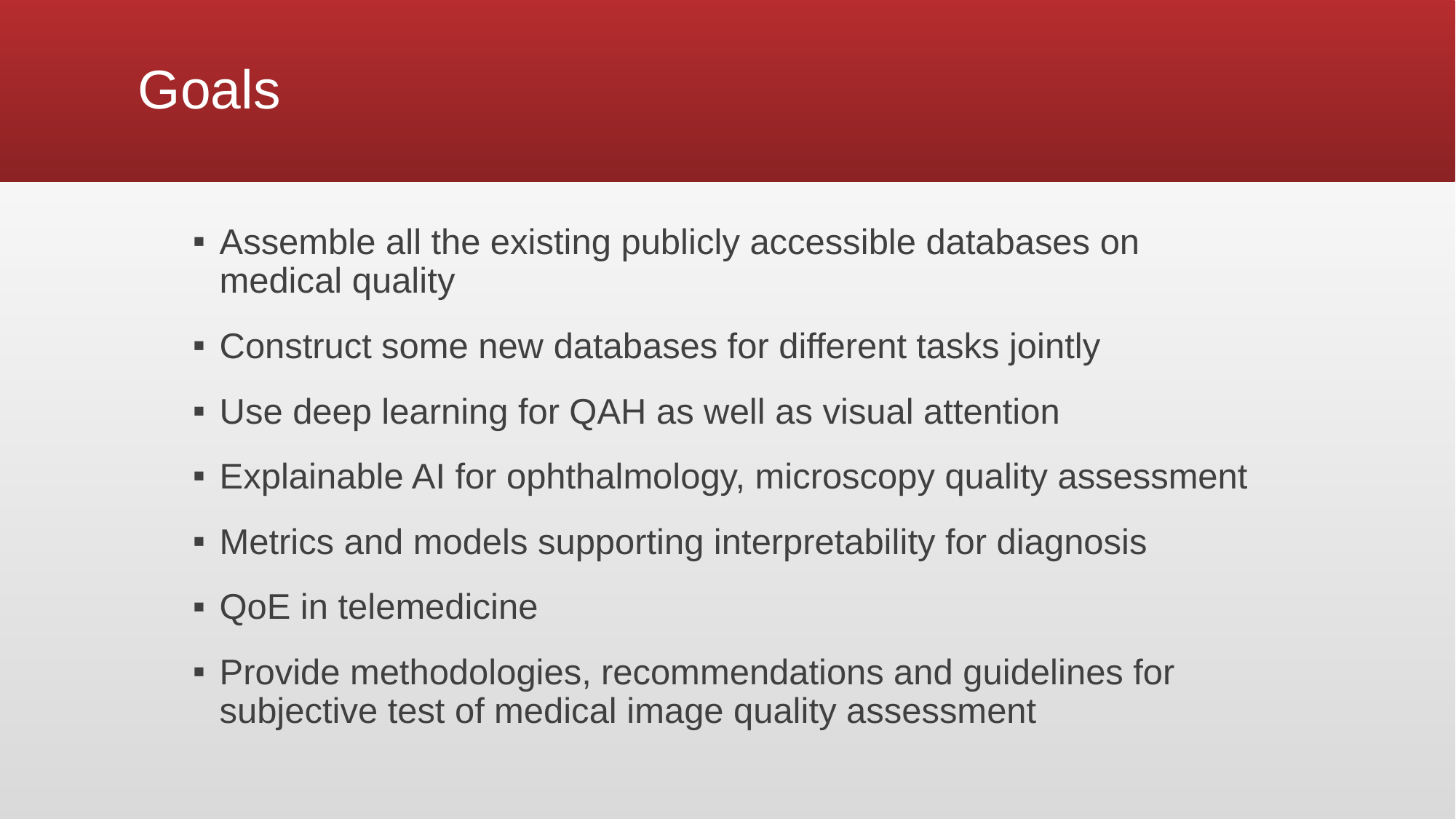

# Goals
Assemble all the existing publicly accessible databases on medical quality
Construct some new databases for different tasks jointly
Use deep learning for QAH as well as visual attention
Explainable AI for ophthalmology, microscopy quality assessment
Metrics and models supporting interpretability for diagnosis
QoE in telemedicine
Provide methodologies, recommendations and guidelines for subjective test of medical image quality assessment